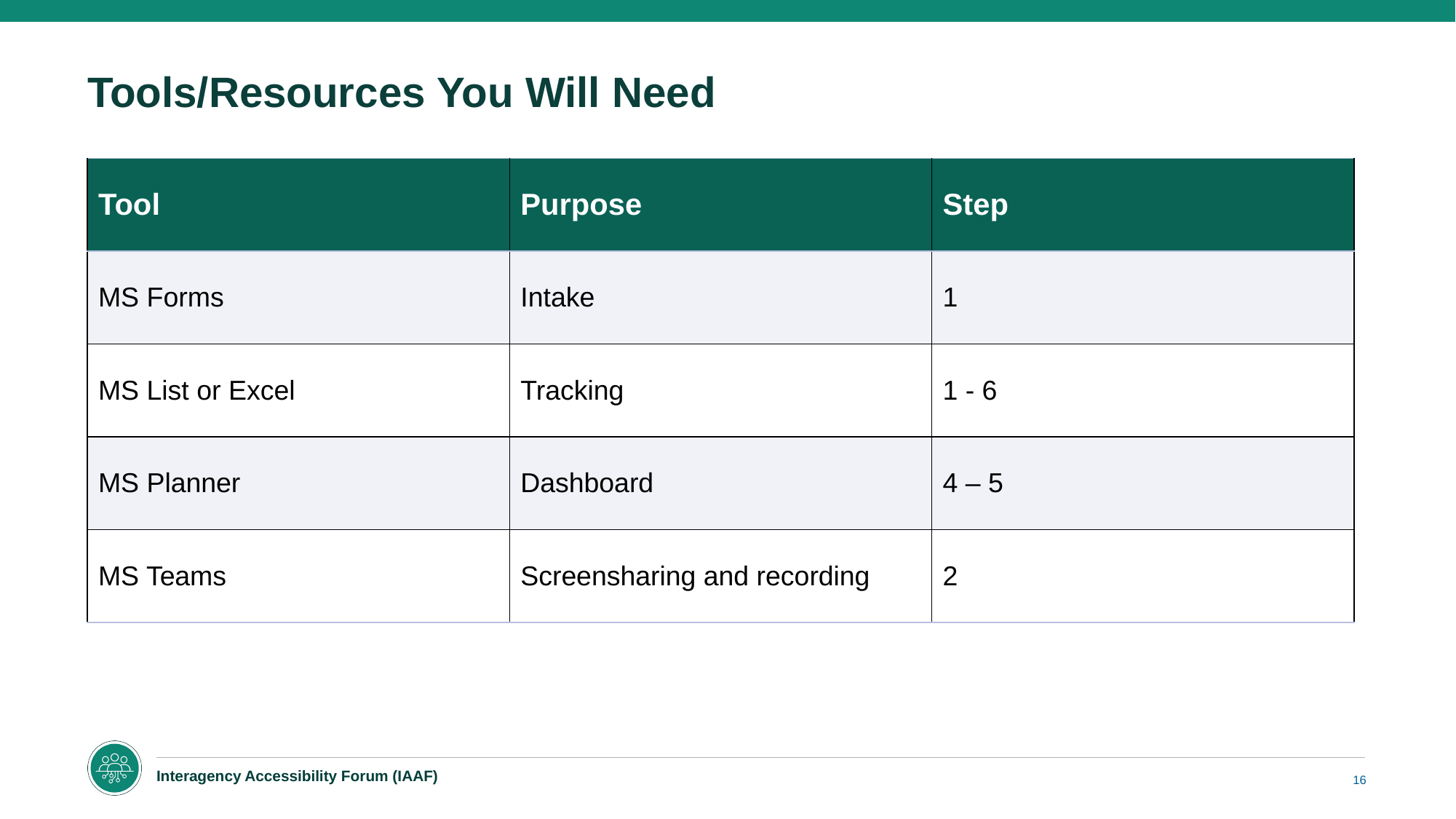

# Tools/Resources You Will Need
| Tool | Purpose | Step |
| --- | --- | --- |
| MS Forms | Intake | 1 |
| MS List or Excel | Tracking | 1 - 6 |
| MS Planner | Dashboard | 4 – 5 |
| MS Teams | Screensharing and recording | 2 |
16